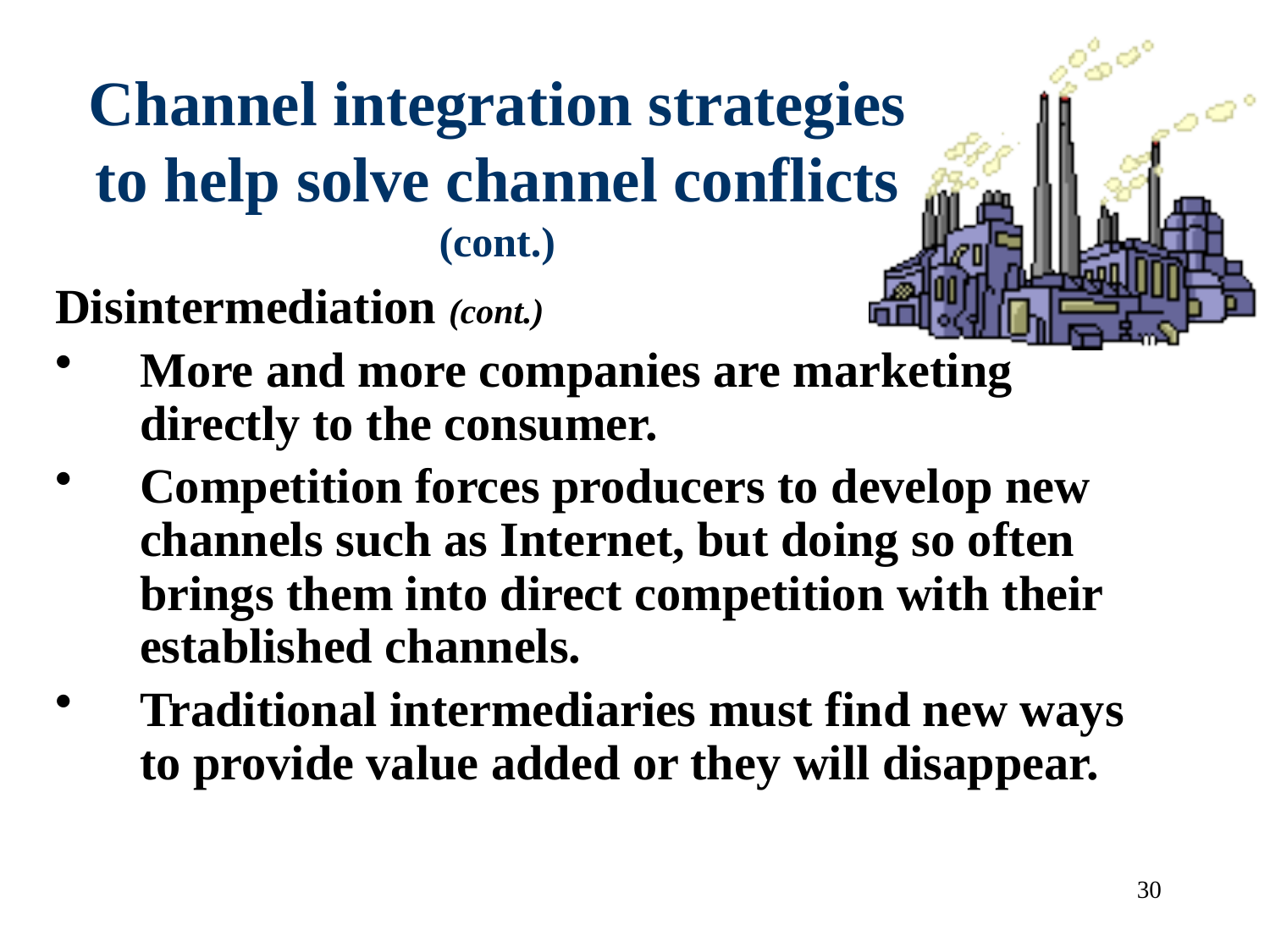

# Channel integration strategies to help solve channel conflicts (cont.)
Disintermediation (cont.)
More and more companies are marketing directly to the consumer.
Competition forces producers to develop new channels such as Internet, but doing so often brings them into direct competition with their established channels.
Traditional intermediaries must find new ways to provide value added or they will disappear.
30